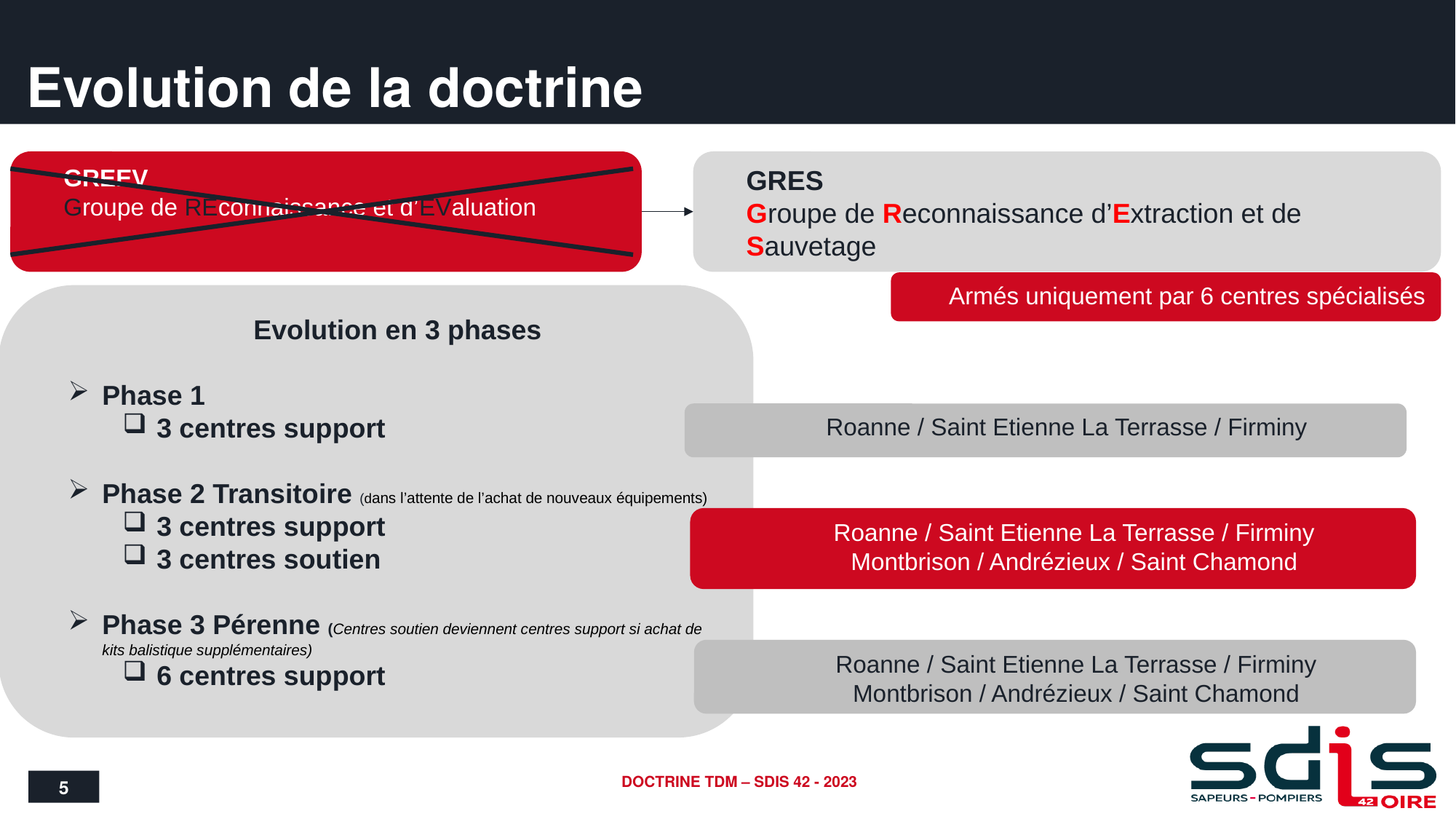

# Evolution de la doctrine
GREEV
Groupe de REconnaissance et d’EValuation

GRES
Groupe de Reconnaissance d’Extraction et de Sauvetage

Armés uniquement par 6 centres spécialisés

Evolution en 3 phases

Phase 1
3 centres support

Phase 2 Transitoire (dans l’attente de l’achat de nouveaux équipements)
3 centres support
3 centres soutien

Phase 3 Pérenne (Centres soutien deviennent centres support si achat de kits balistique supplémentaires)
6 centres support

Roanne / Saint Etienne La Terrasse / Firminy

Roanne / Saint Etienne La Terrasse / Firminy
Montbrison / Andrézieux / Saint Chamond

Roanne / Saint Etienne La Terrasse / Firminy
Montbrison / Andrézieux / Saint Chamond

5